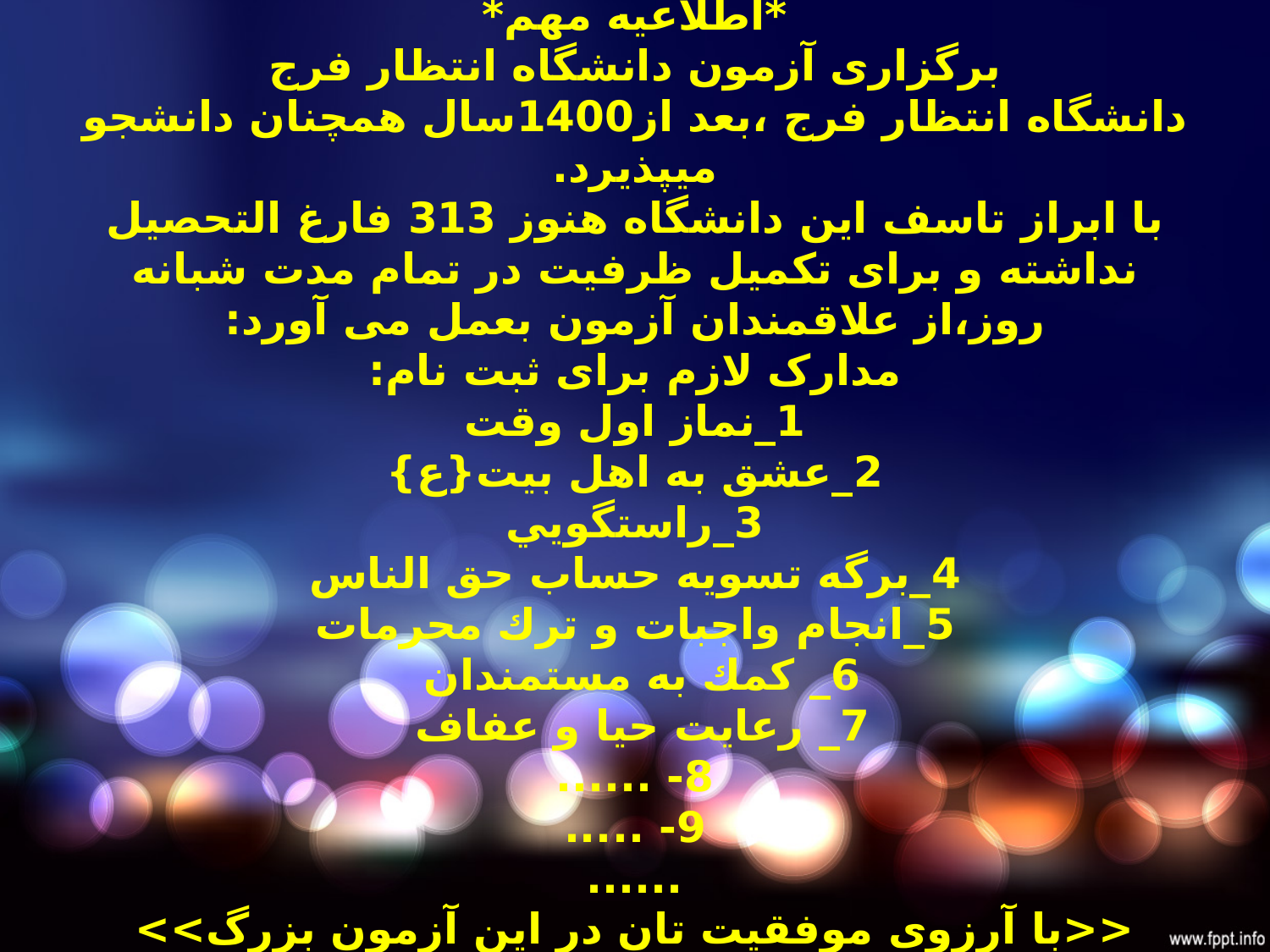

# _________________________ *اطلاعيه مهم* برگزاری آزمون دانشگاه انتظار فرج دانشگاه انتظار فرج ،بعد از1400سال همچنان دانشجو میپذیرد. با ابراز تاسف این دانشگاه هنوز 313 فارغ التحصیل نداشته و برای تکمیل ظرفیت در تمام مدت شبانه روز،از علاقمندان آزمون بعمل می آورد: مدارک لازم برای ثبت نام: 1_نماز اول وقت 2_عشق به اهل بیت{ع} 3_راستگويي 4_برگه تسویه حساب حق الناس 5_انجام واجبات و ترك محرمات 6_ كمك به مستمندان 7_ رعايت حيا و عفاف 8- ...... 9- ..... ...... <<با آرزوی موفقیت تان در این آزمون بزرگ>>